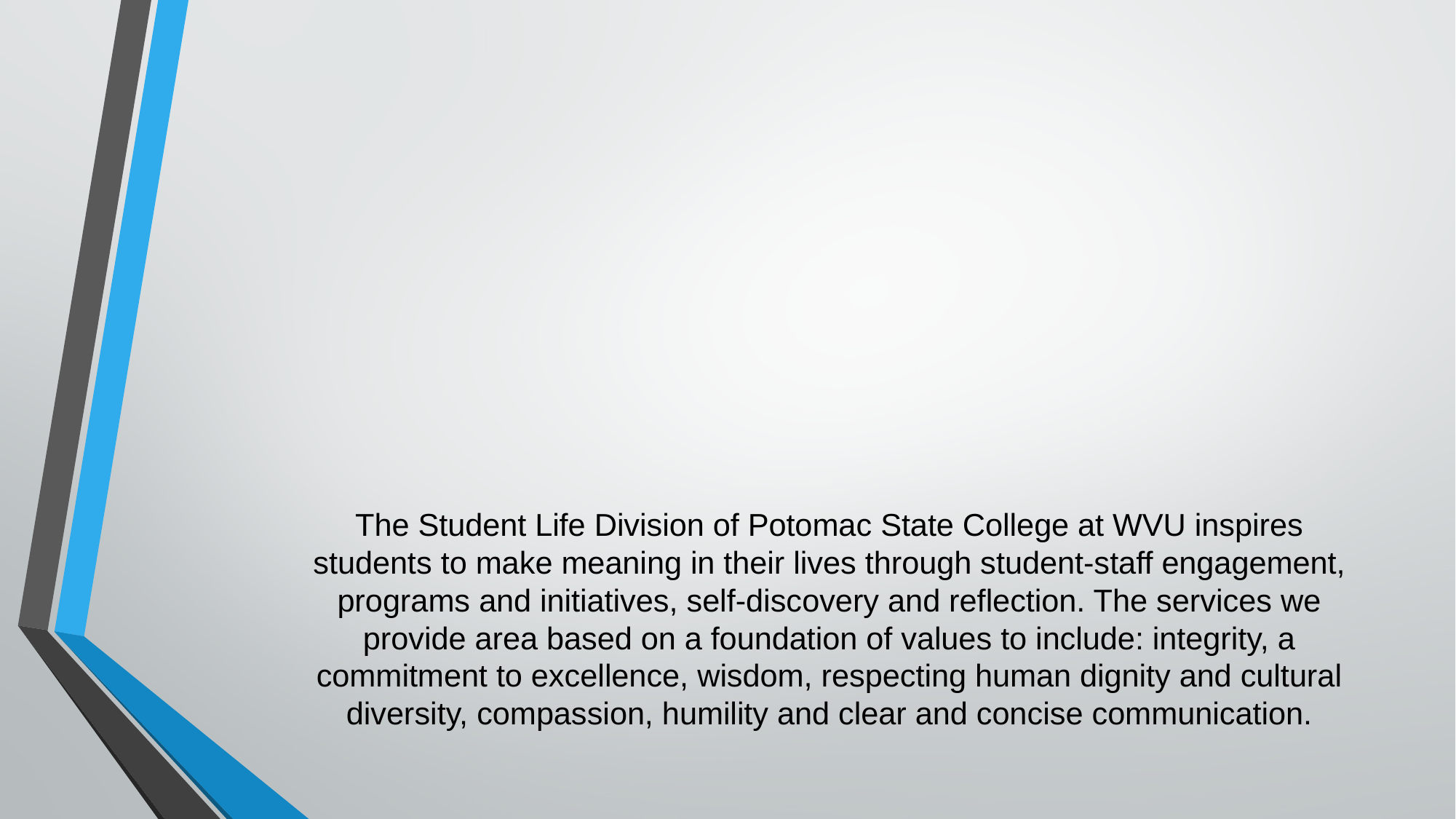

# The Student Life Division of Potomac State College at WVU inspires students to make meaning in their lives through student-staff engagement, programs and initiatives, self-discovery and reflection. The services we provide area based on a foundation of values to include: integrity, a commitment to excellence, wisdom, respecting human dignity and cultural diversity, compassion, humility and clear and concise communication.